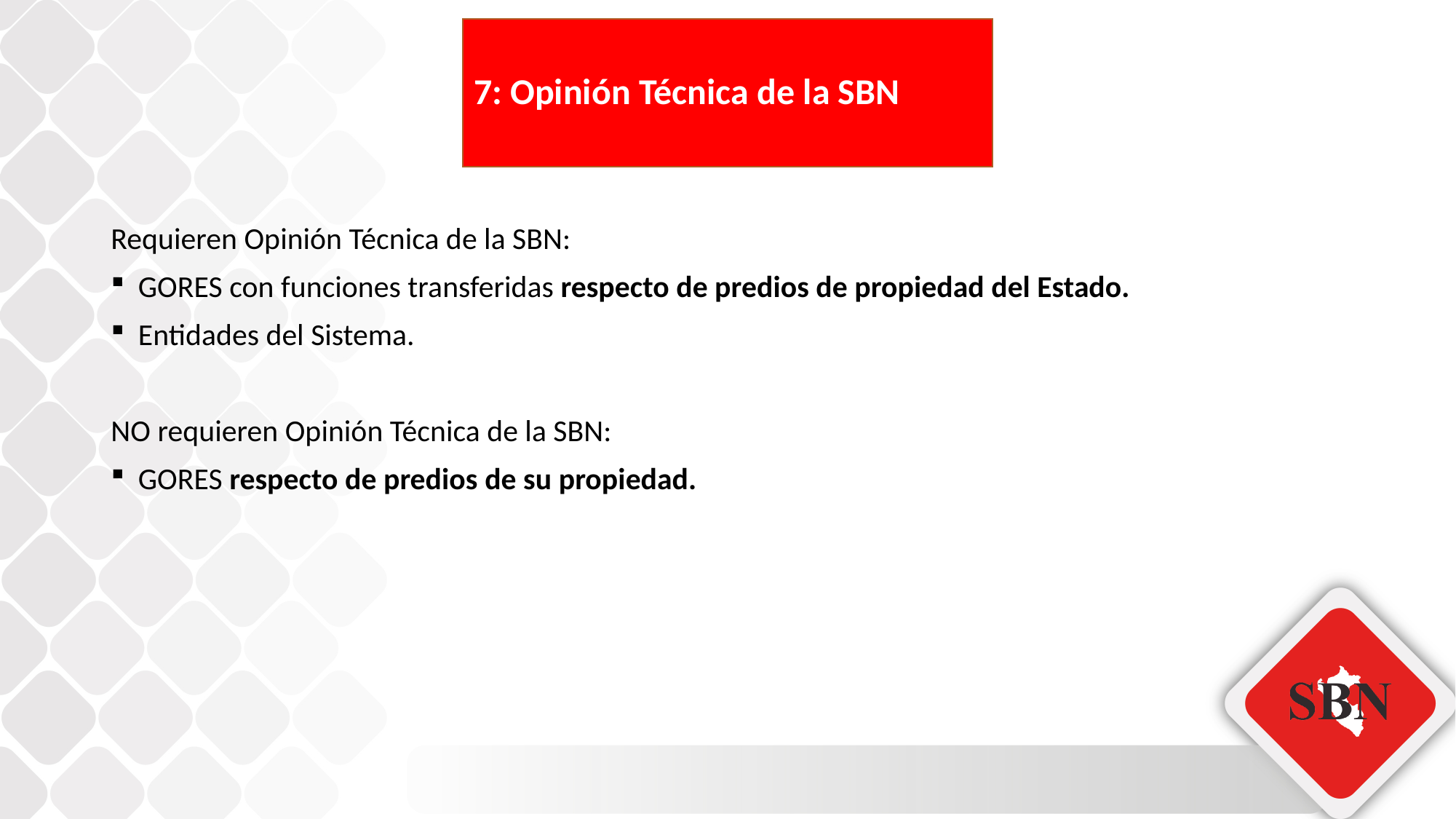

# 7: Opinión Técnica de la SBN
Requieren Opinión Técnica de la SBN:
GORES con funciones transferidas respecto de predios de propiedad del Estado.
Entidades del Sistema.

NO requieren Opinión Técnica de la SBN:
GORES respecto de predios de su propiedad.